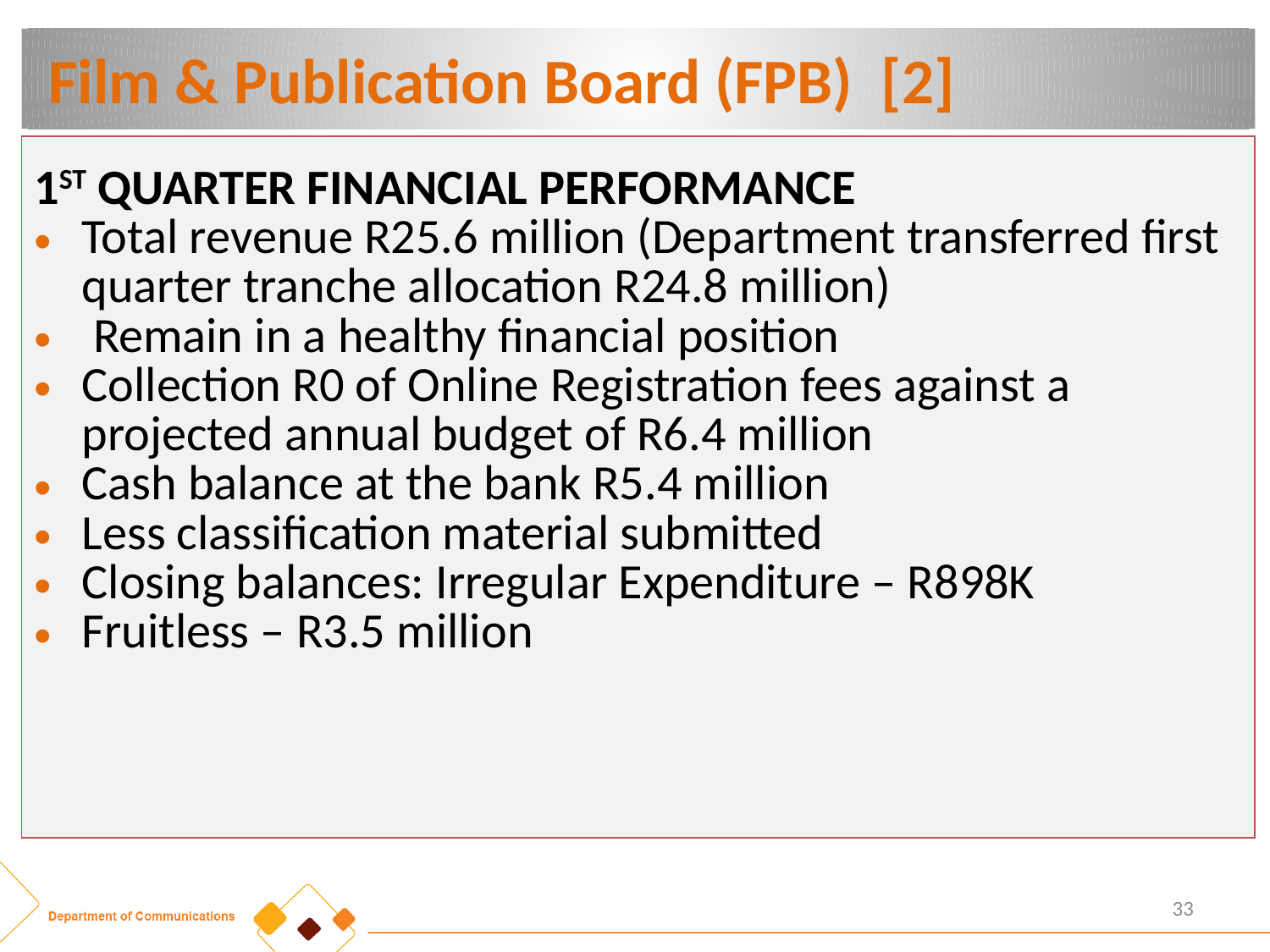

# Film & Publication Board (FPB)  [2]
| 1ST QUARTER FINANCIAL PERFORMANCE Total revenue R25.6 million (Department transferred first quarter tranche allocation R24.8 million) Remain in a healthy financial position Collection R0 of Online Registration fees against a projected annual budget of R6.4 million Cash balance at the bank R5.4 million Less classification material submitted Closing balances: Irregular Expenditure – R898K Fruitless – R3.5 million |
| --- |

33